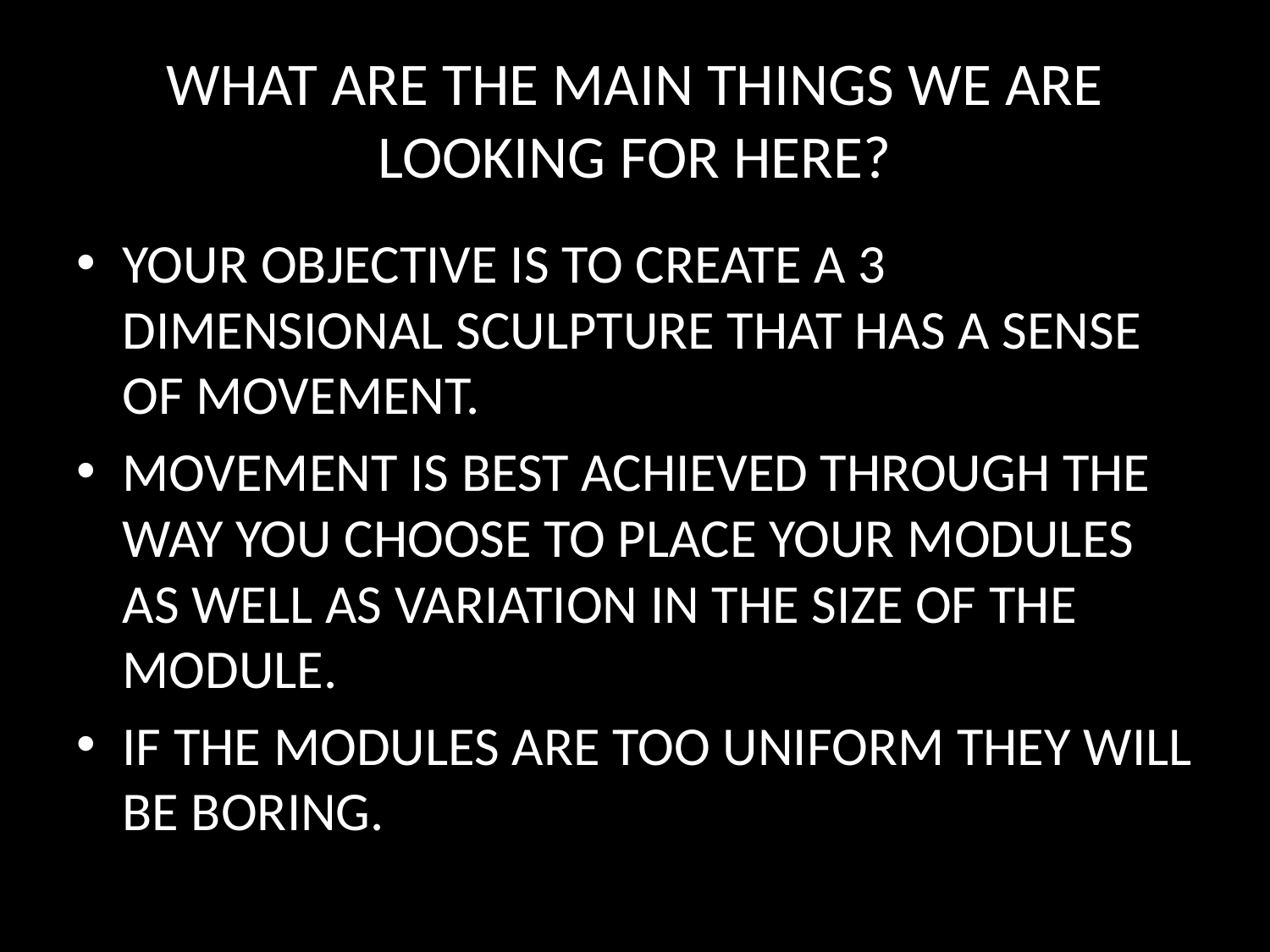

# WHAT ARE THE MAIN THINGS WE ARE LOOKING FOR HERE?
YOUR OBJECTIVE IS TO CREATE A 3 DIMENSIONAL SCULPTURE THAT HAS A SENSE OF MOVEMENT.
MOVEMENT IS BEST ACHIEVED THROUGH THE WAY YOU CHOOSE TO PLACE YOUR MODULES AS WELL AS VARIATION IN THE SIZE OF THE MODULE.
IF THE MODULES ARE TOO UNIFORM THEY WILL BE BORING.